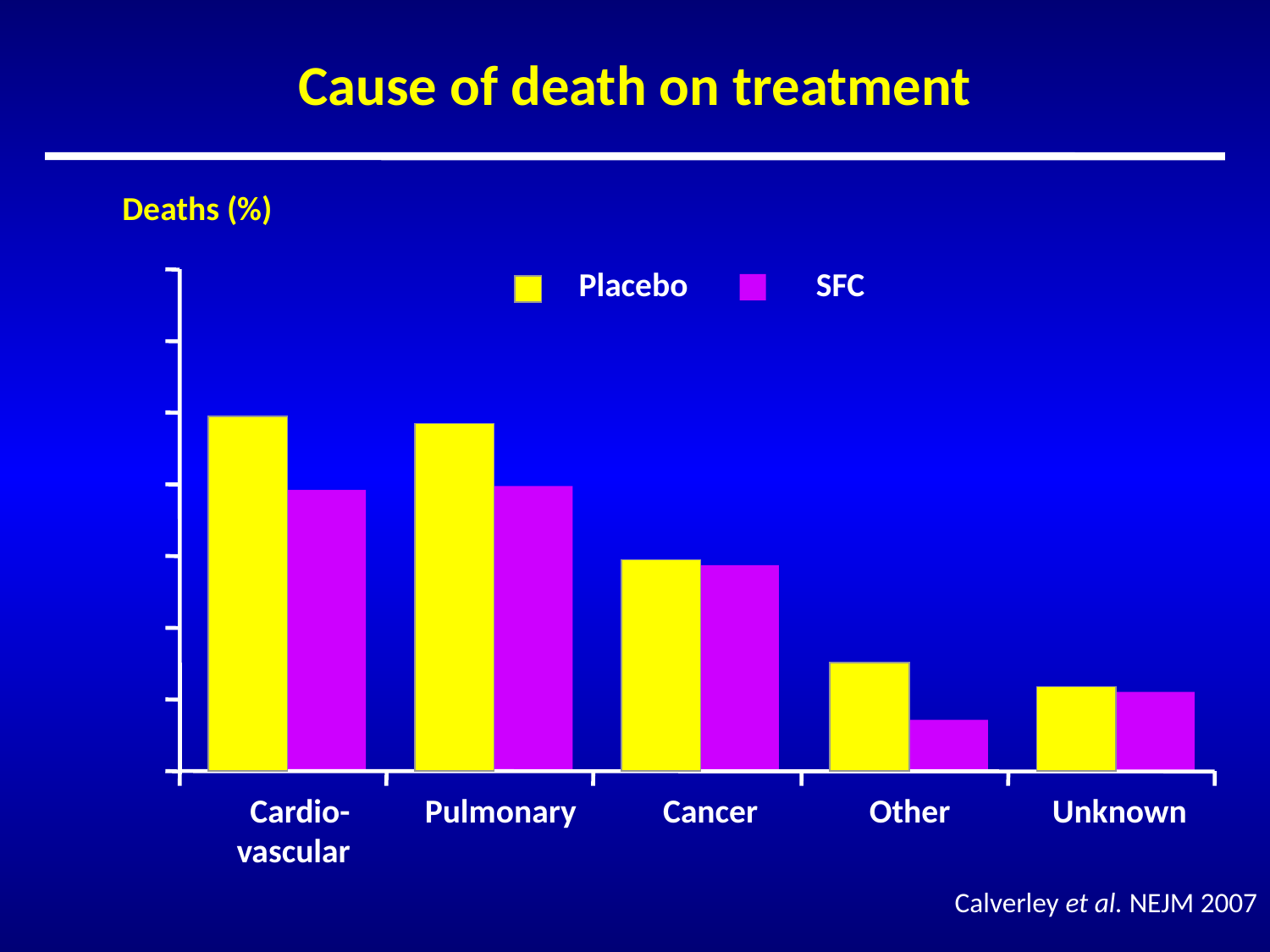

Cause of death on treatment

Deaths (%)
Placebo
SFC

Cardio-
vascular
Pulmonary
Cancer
Other
Unknown
Calverley et al. NEJM 2007